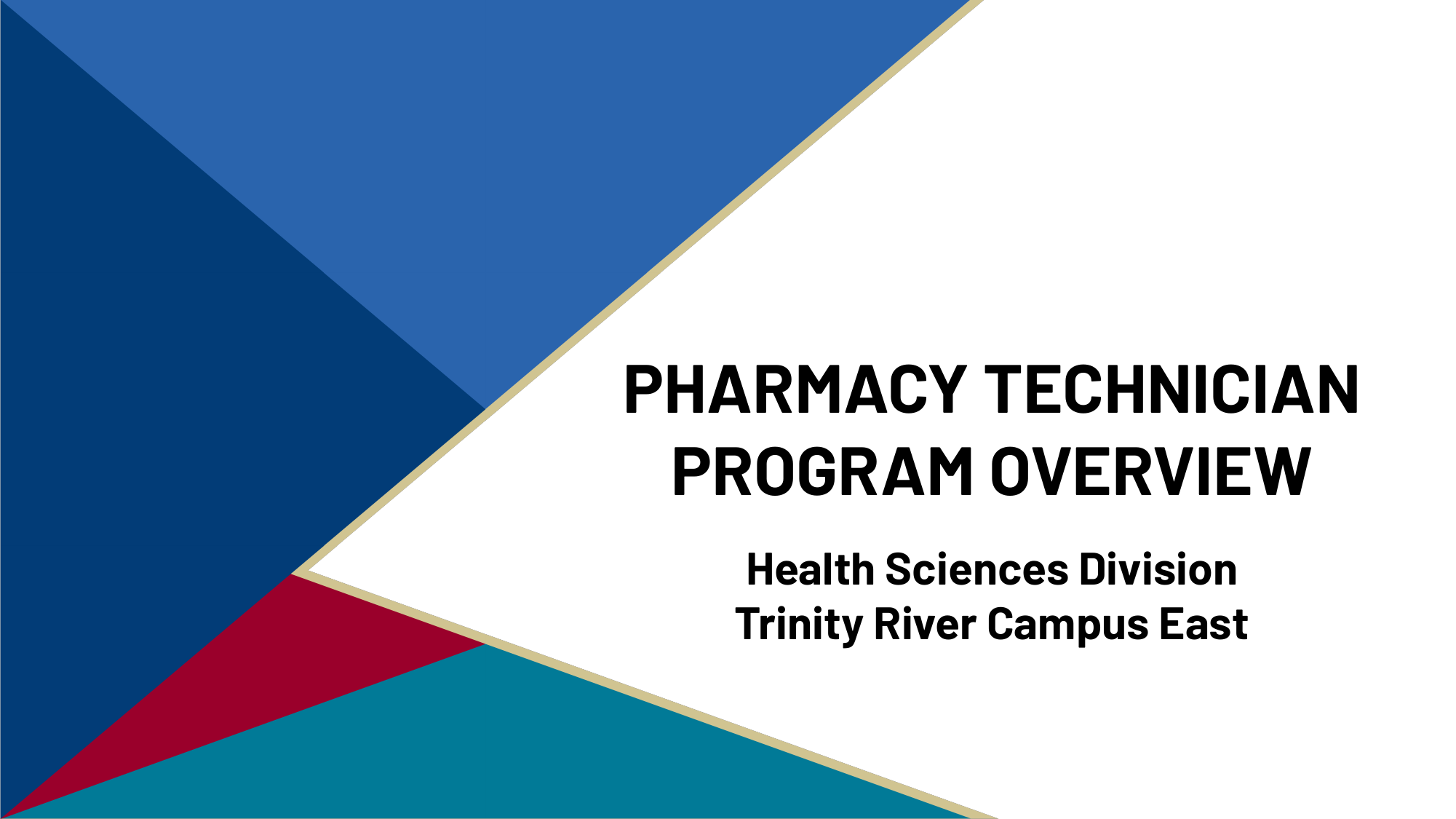

PHARMACY TECHNICIAN
PROGRAM OVERVIEW
Health Sciences Division
Trinity River Campus East